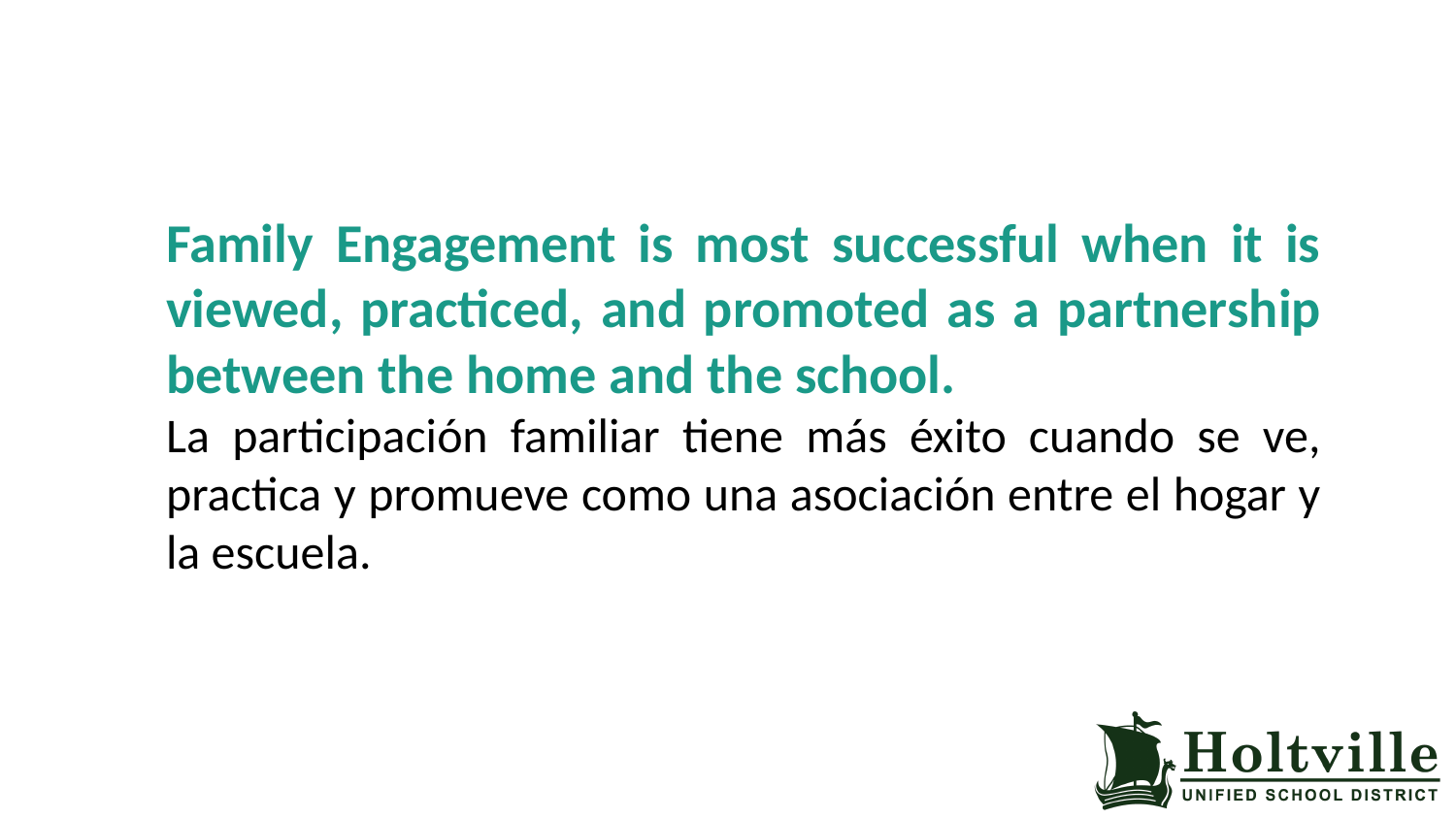

Family Engagement is most successful when it is viewed, practiced, and promoted as a partnership between the home and the school.
La participación familiar tiene más éxito cuando se ve, practica y promueve como una asociación entre el hogar y la escuela.